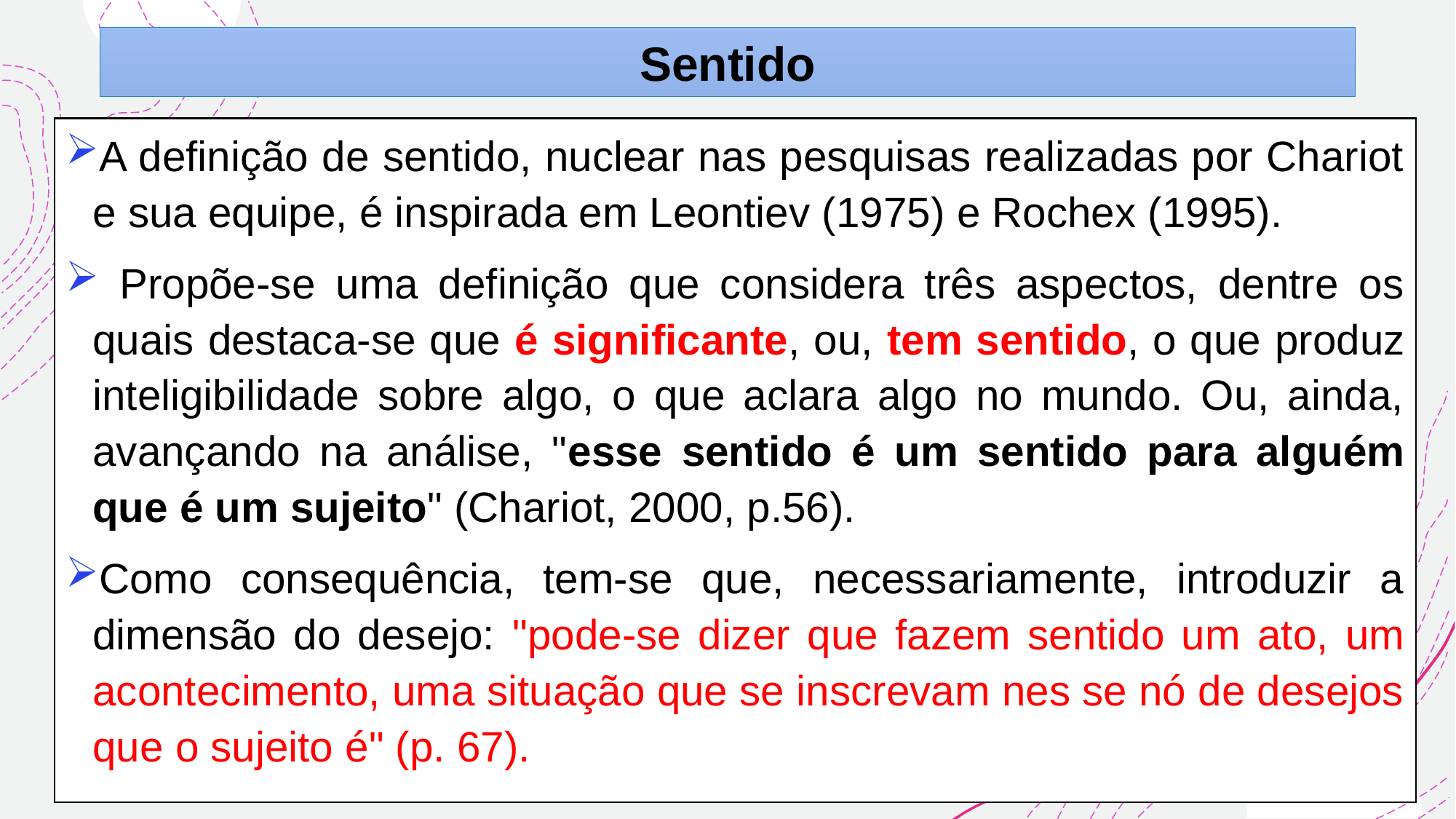

# Sentido
A definição de sentido, nuclear nas pesquisas realizadas por Chariot e sua equipe, é inspirada em Leontiev (1975) e Rochex (1995).
 Propõe-se uma definição que considera três aspectos, dentre os quais destaca-se que é significante, ou, tem sentido, o que produz inteligibilidade sobre algo, o que aclara algo no mundo. Ou, ainda, avançando na análise, "esse sentido é um sentido para alguém que é um sujeito" (Chariot, 2000, p.56).
Como consequência, tem-se que, necessariamente, introduzir a dimensão do desejo: "pode-se dizer que fazem sentido um ato, um acontecimento, uma situação que se inscrevam nes se nó de desejos que o sujeito é" (p. 67).